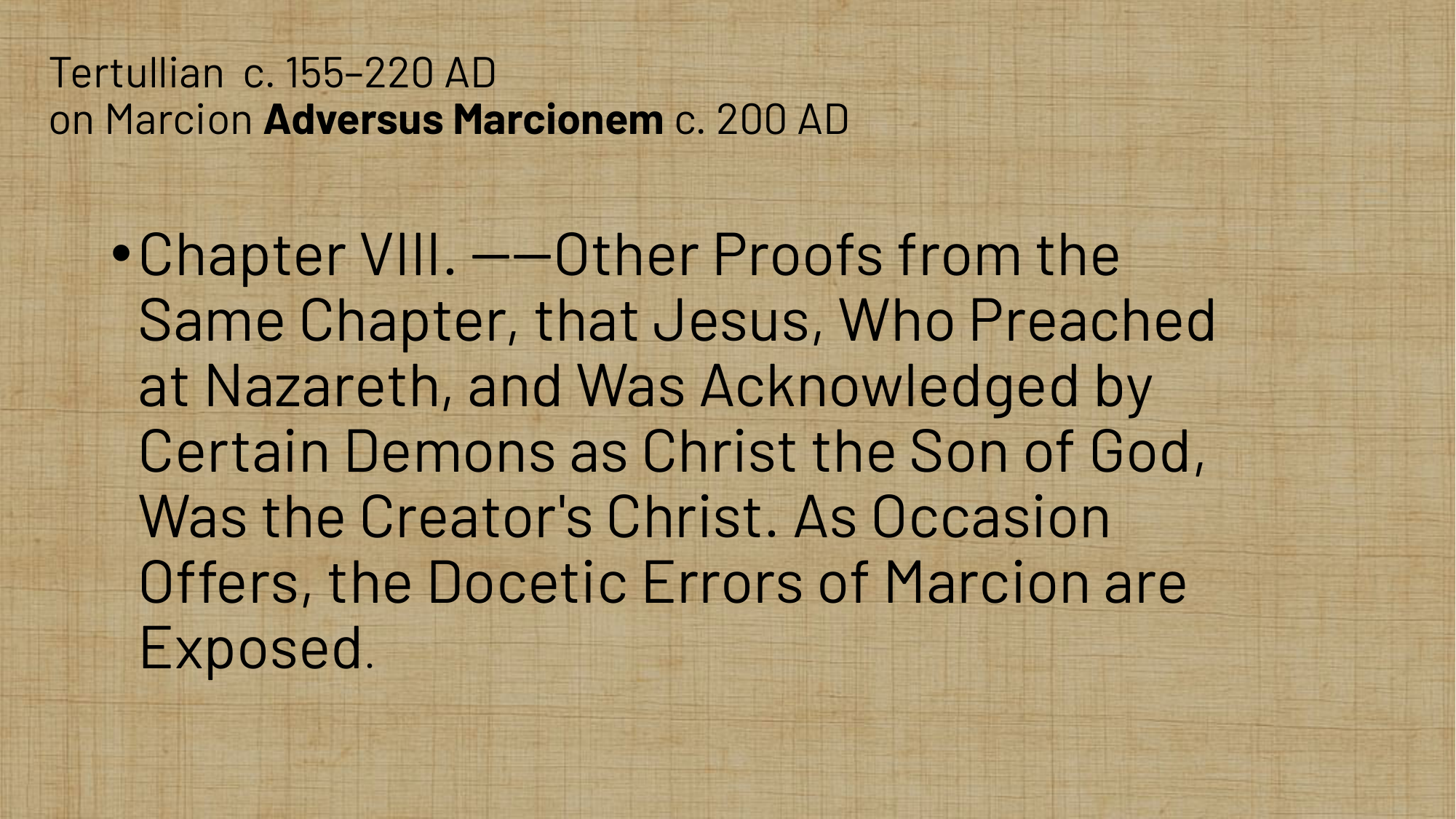

# Tertullian  c. 155–220 AD on Marcion Adversus Marcionem c. 200 AD
Chapter VIII. ----Other Proofs from the Same Chapter, that Jesus, Who Preached at Nazareth, and Was Acknowledged by Certain Demons as Christ the Son of God, Was the Creator's Christ. As Occasion Offers, the Docetic Errors of Marcion are Exposed.